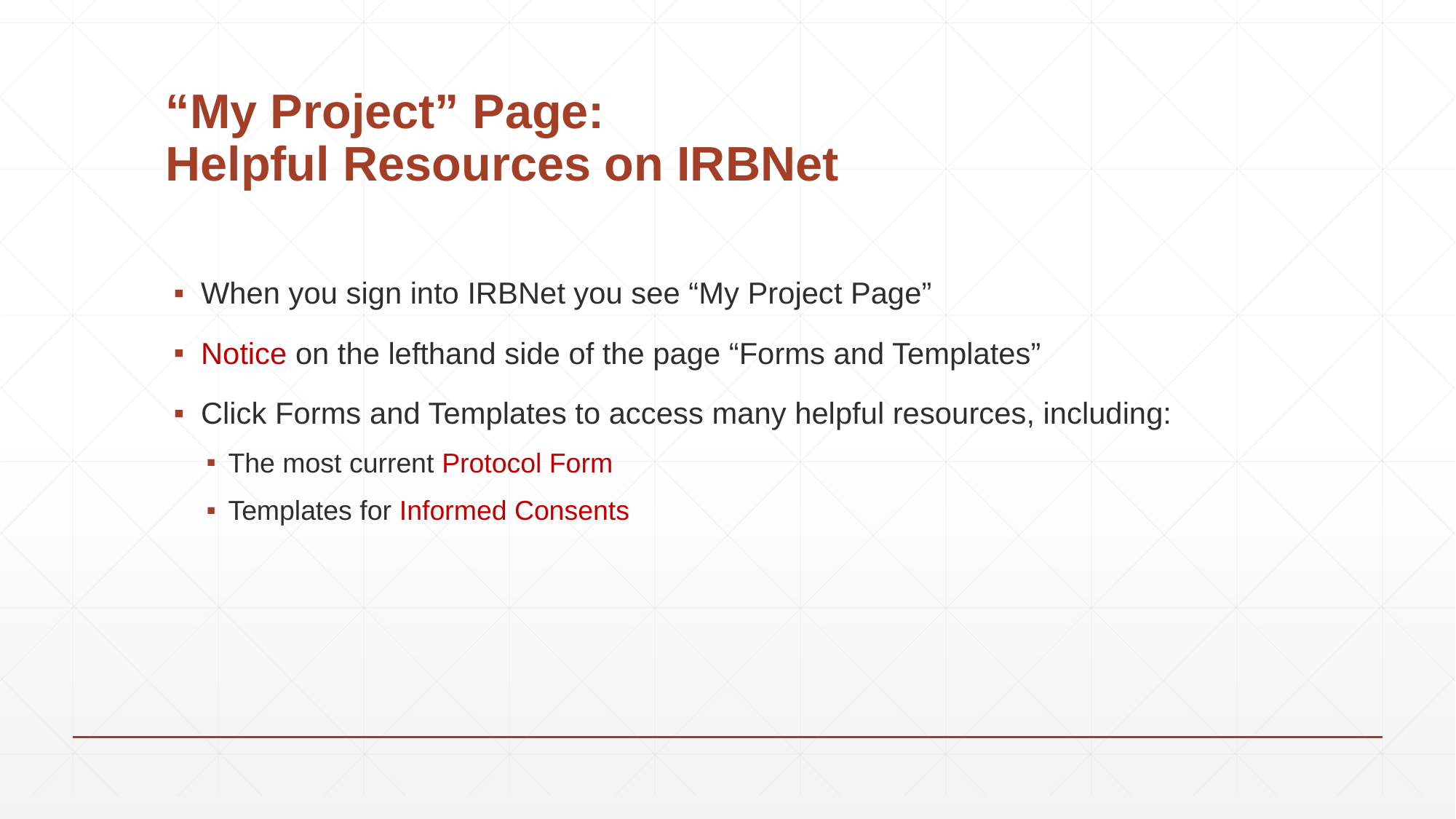

# “My Project” Page: Helpful Resources on IRBNet
When you sign into IRBNet you see “My Project Page”
Notice on the lefthand side of the page “Forms and Templates”
Click Forms and Templates to access many helpful resources, including:
The most current Protocol Form
Templates for Informed Consents